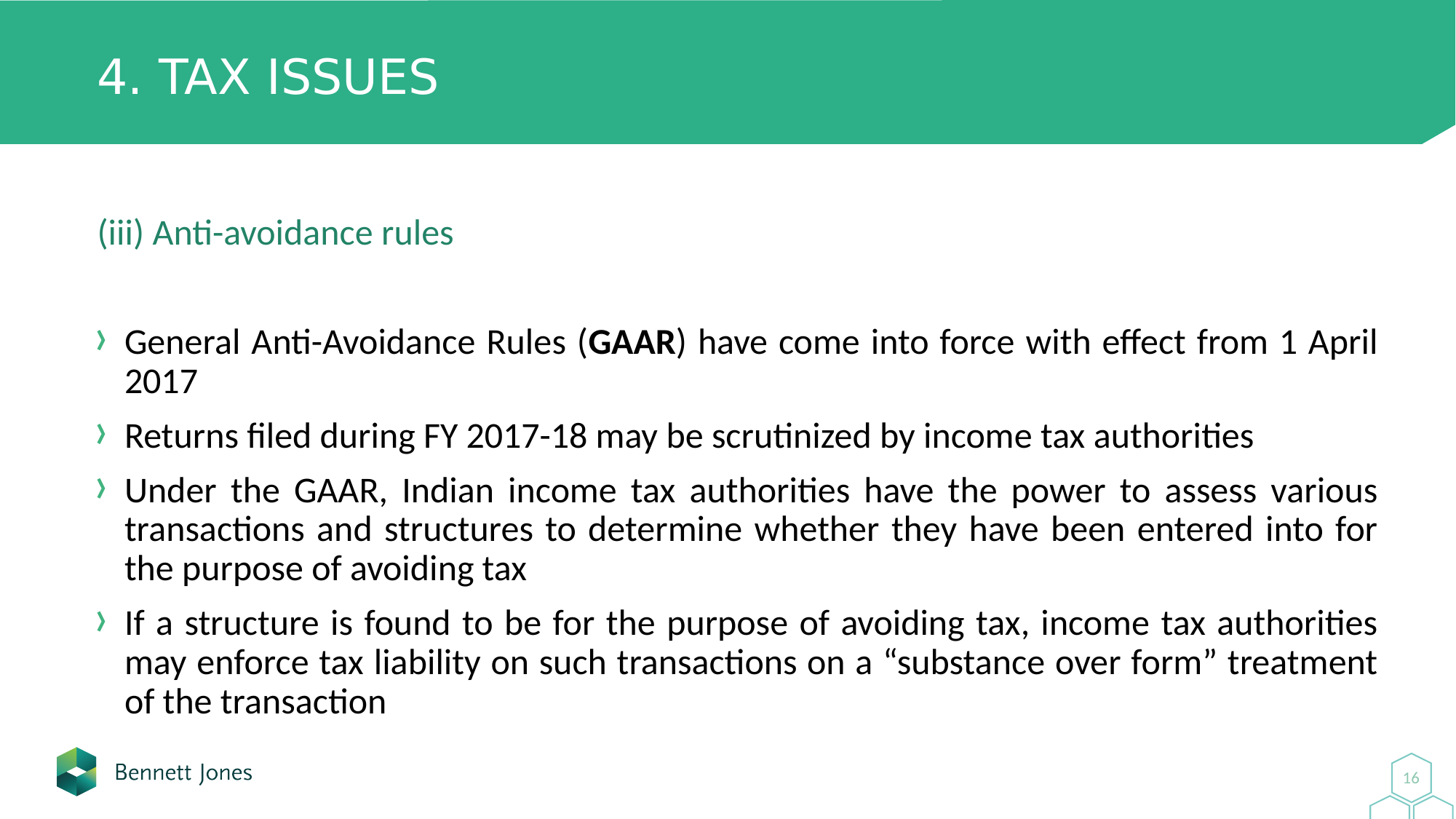

# 4. Tax Issues
(iii) Anti-avoidance rules

General Anti-Avoidance Rules (GAAR) have come into force with effect from 1 April 2017
Returns filed during FY 2017-18 may be scrutinized by income tax authorities
Under the GAAR, Indian income tax authorities have the power to assess various transactions and structures to determine whether they have been entered into for the purpose of avoiding tax
If a structure is found to be for the purpose of avoiding tax, income tax authorities may enforce tax liability on such transactions on a “substance over form” treatment of the transaction

16